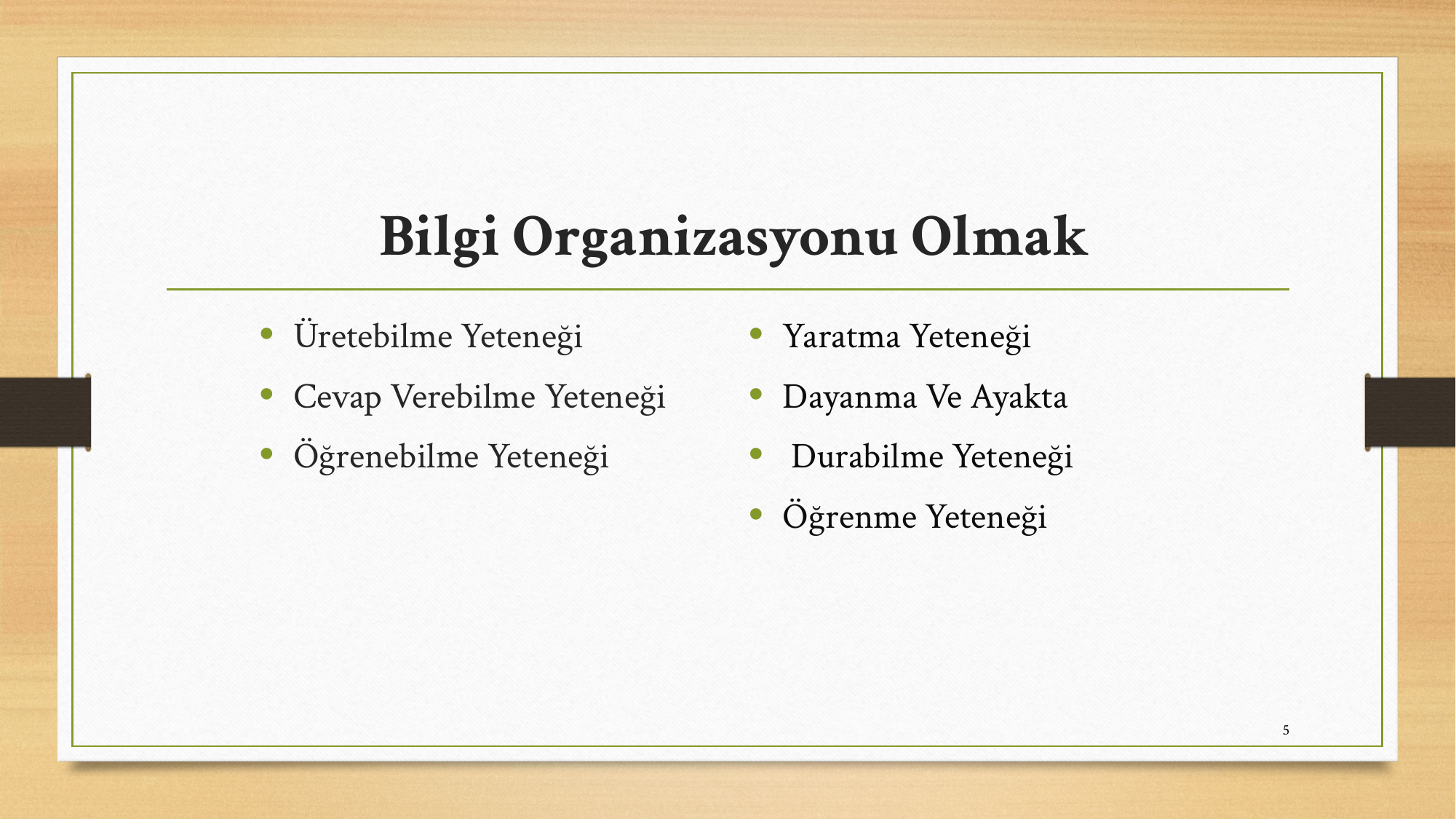

# Bilgi Organizasyonu Olmak
Üretebilme Yeteneği
Cevap Verebilme Yeteneği
Öğrenebilme Yeteneği
Yaratma Yeteneği
Dayanma Ve Ayakta
 Durabilme Yeteneği
Öğrenme Yeteneği

5